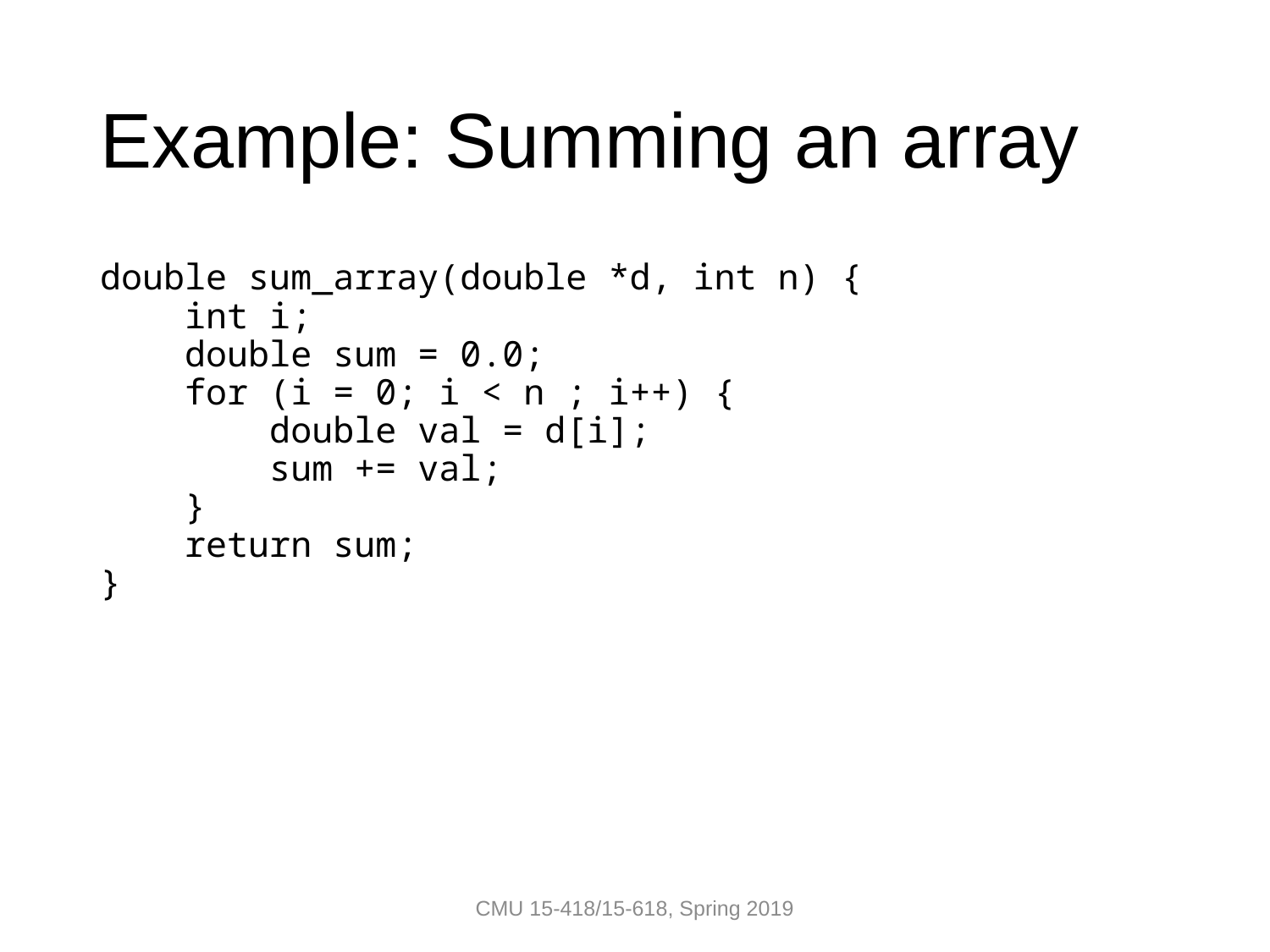

# Example: Summing an array
double sum_array(double *d, int n) {
    int i;
    double sum = 0.0;
    for (i = 0; i < n ; i++) {
        double val = d[i];
        sum += val;
    }
    return sum;
}

CMU 15-418/15-618, Spring 2019